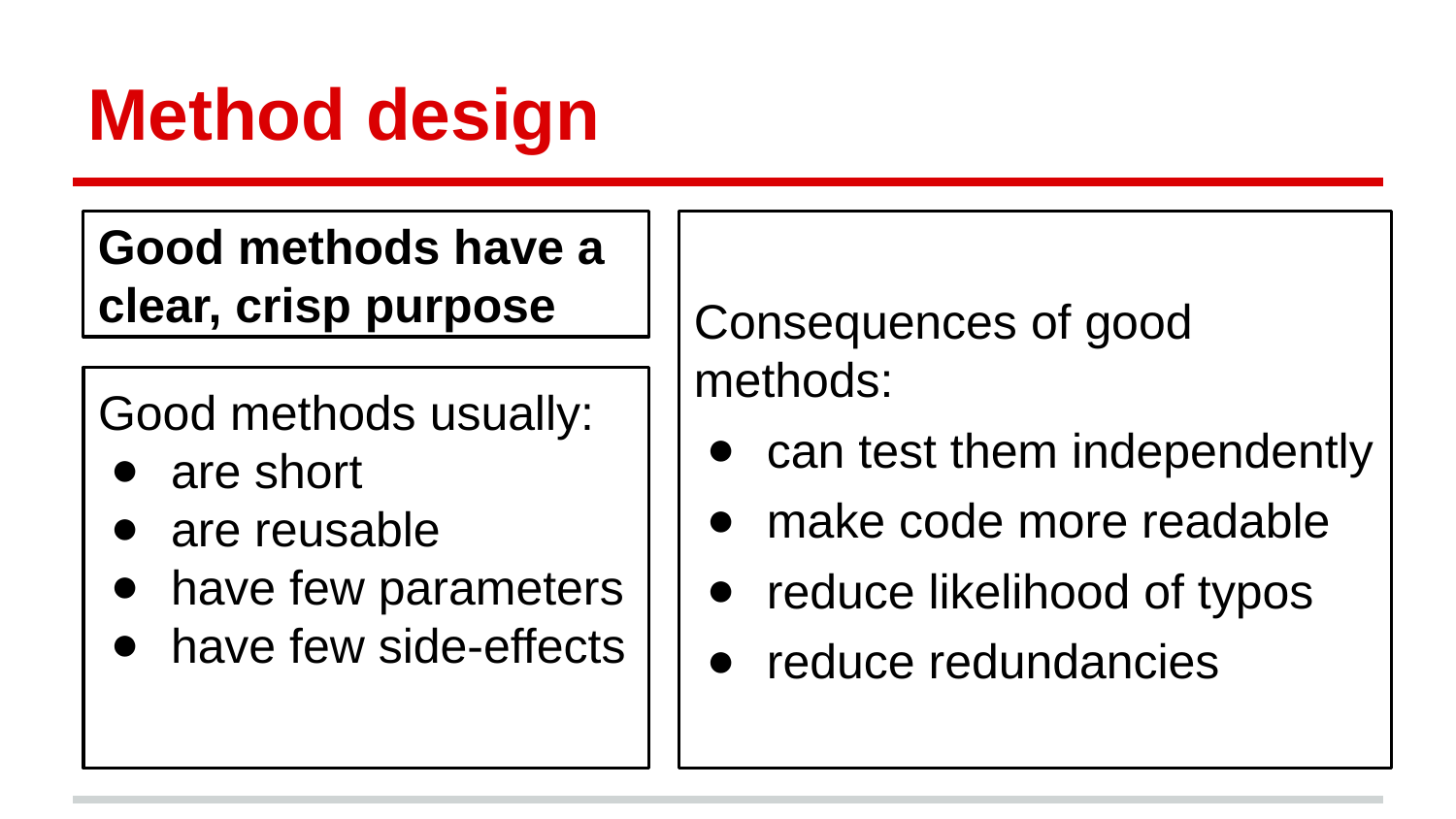

# Method design
Good methods have a clear, crisp purpose
Consequences of good methods:
can test them independently
make code more readable
reduce likelihood of typos
reduce redundancies
Good methods usually:
are short
are reusable
have few parameters
have few side-effects